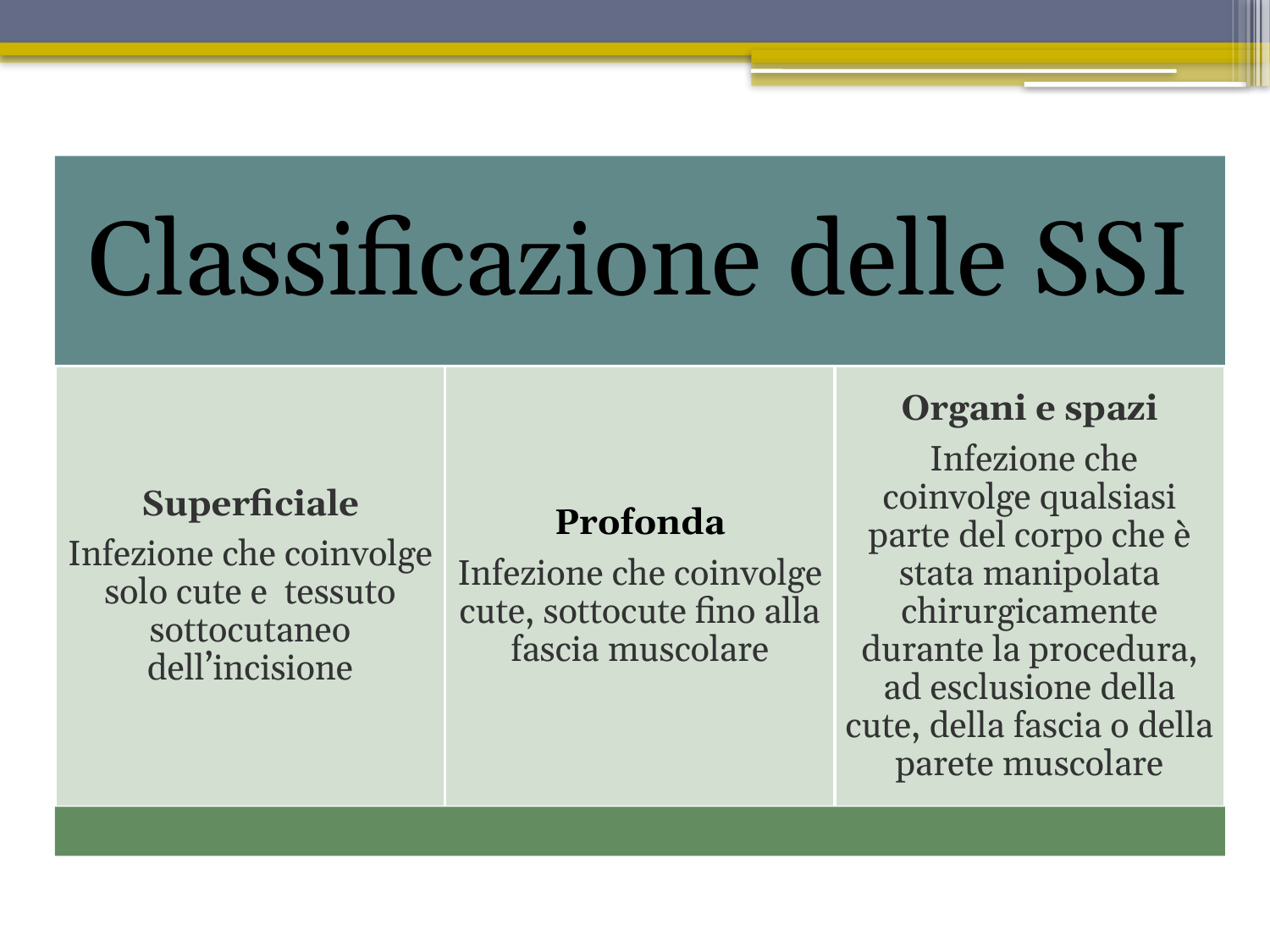

Classificazione delle SSI
Superficiale
Infezione che coinvolge solo cute e  tessuto sottocutaneo dell’incisione
Profonda
Infezione che coinvolge cute, sottocute fino alla fascia muscolare
Organi e spazi
 Infezione che coinvolge qualsiasi parte del corpo che è stata manipolata chirurgicamente durante la procedura, ad esclusione della cute, della fascia o della parete muscolare